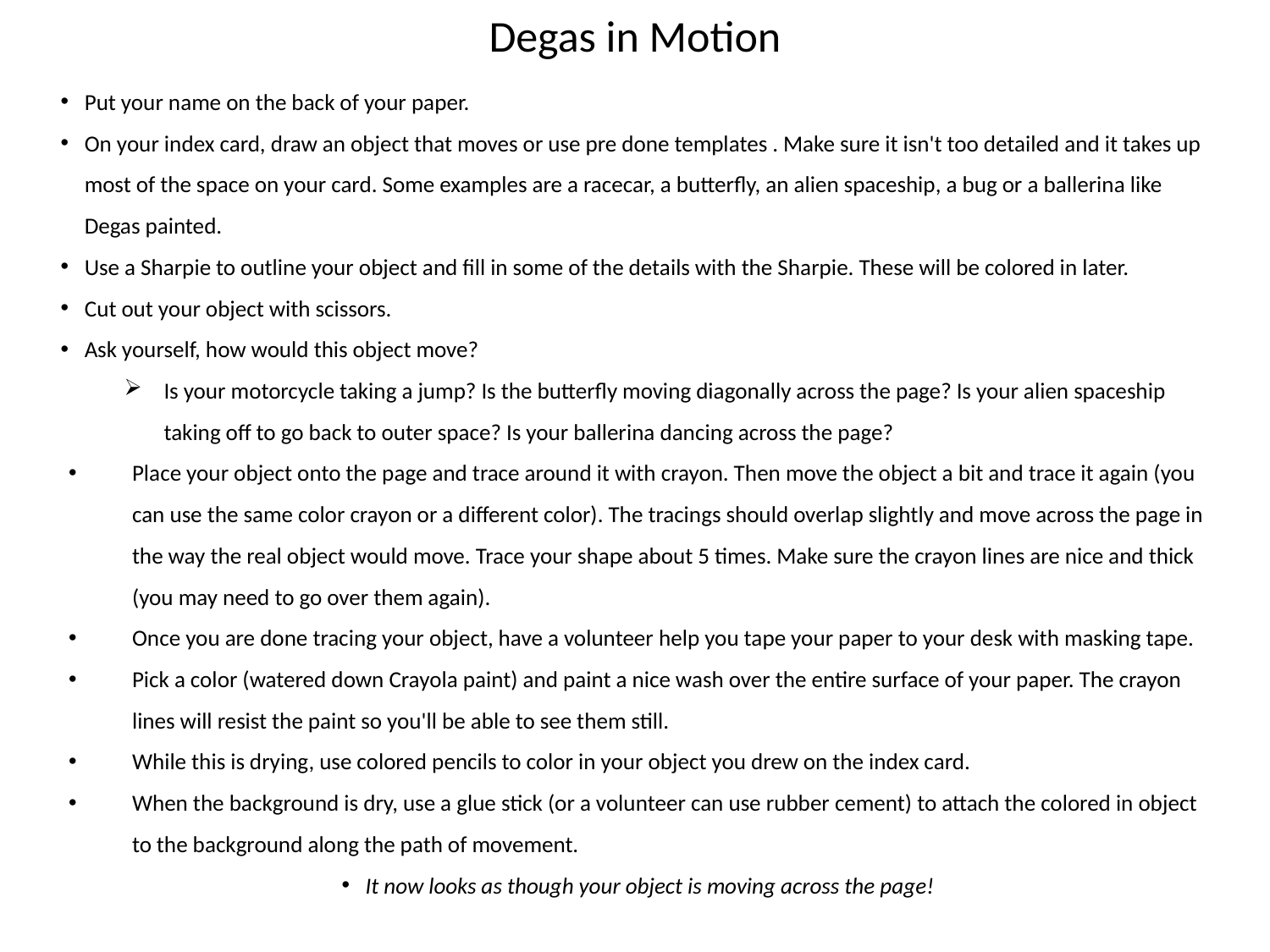

# Degas in Motion
Put your name on the back of your paper.
On your index card, draw an object that moves or use pre done templates . Make sure it isn't too detailed and it takes up most of the space on your card. Some examples are a racecar, a butterfly, an alien spaceship, a bug or a ballerina like Degas painted.
Use a Sharpie to outline your object and fill in some of the details with the Sharpie. These will be colored in later.
Cut out your object with scissors.
Ask yourself, how would this object move?
Is your motorcycle taking a jump? Is the butterfly moving diagonally across the page? Is your alien spaceship taking off to go back to outer space? Is your ballerina dancing across the page?
Place your object onto the page and trace around it with crayon. Then move the object a bit and trace it again (you can use the same color crayon or a different color). The tracings should overlap slightly and move across the page in the way the real object would move. Trace your shape about 5 times. Make sure the crayon lines are nice and thick (you may need to go over them again).
Once you are done tracing your object, have a volunteer help you tape your paper to your desk with masking tape.
Pick a color (watered down Crayola paint) and paint a nice wash over the entire surface of your paper. The crayon lines will resist the paint so you'll be able to see them still.
While this is drying, use colored pencils to color in your object you drew on the index card.
When the background is dry, use a glue stick (or a volunteer can use rubber cement) to attach the colored in object to the background along the path of movement.
It now looks as though your object is moving across the page!